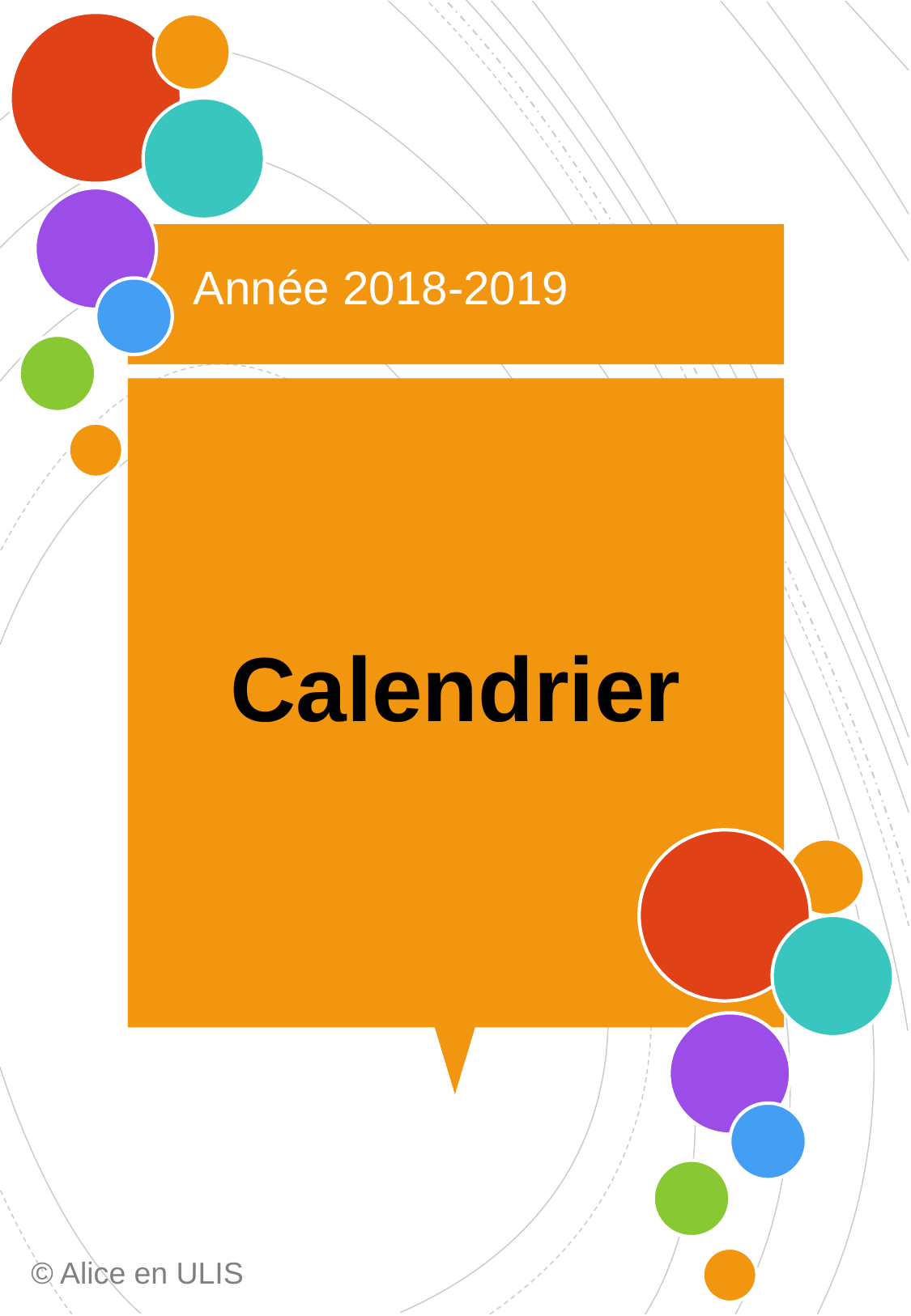

Année 2018-2019

Calendrier

© Alice en ULIS